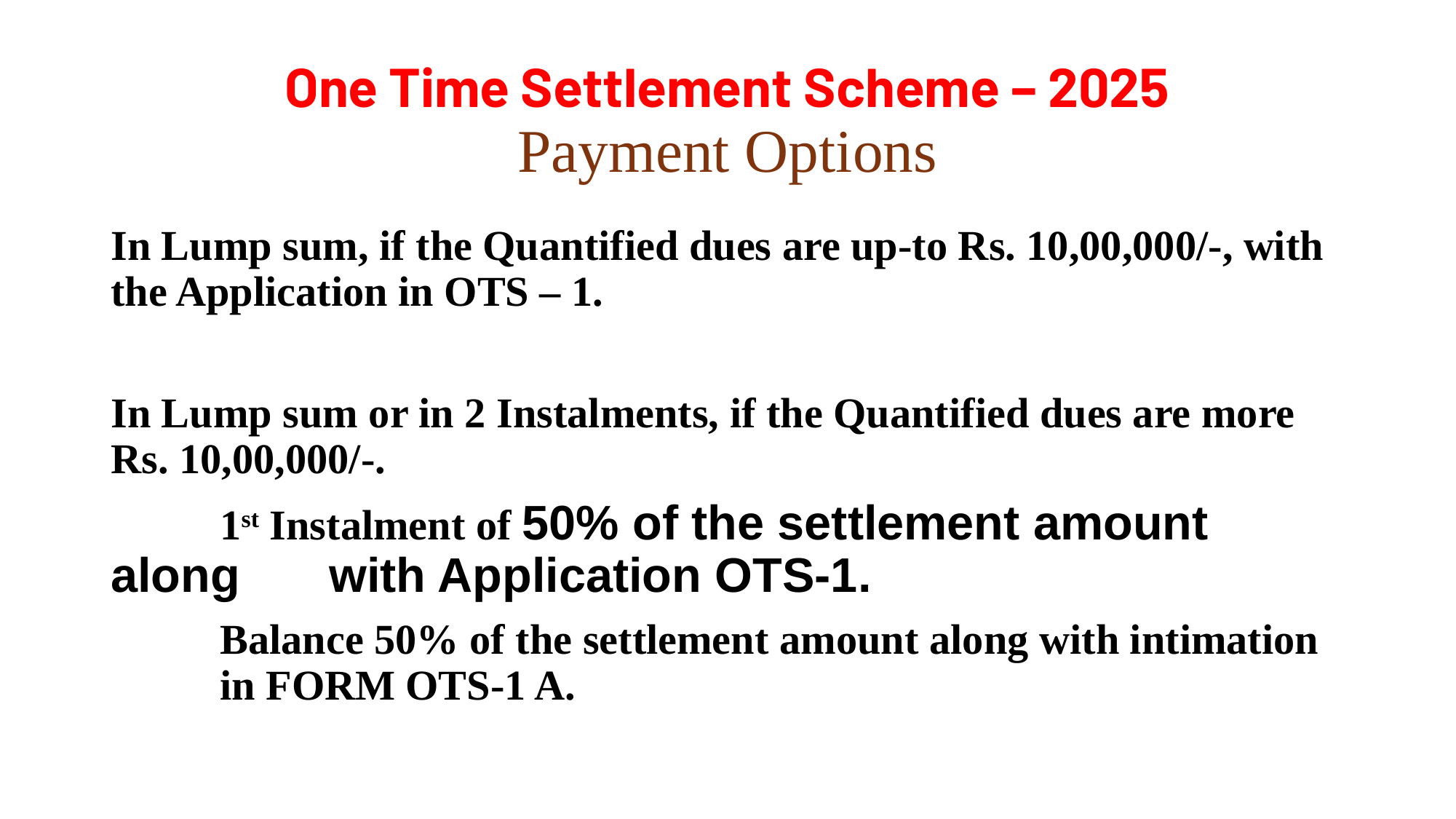

# One Time Settlement Scheme – 2025 Payment Options
In Lump sum, if the Quantified dues are up-to Rs. 10,00,000/-, with the Application in OTS – 1.

In Lump sum or in 2 Instalments, if the Quantified dues are more Rs. 10,00,000/-.
	1st Instalment of 50% of the settlement amount along 	with Application OTS-1.
	Balance 50% of the settlement amount along with intimation 	in FORM OTS-1 A.